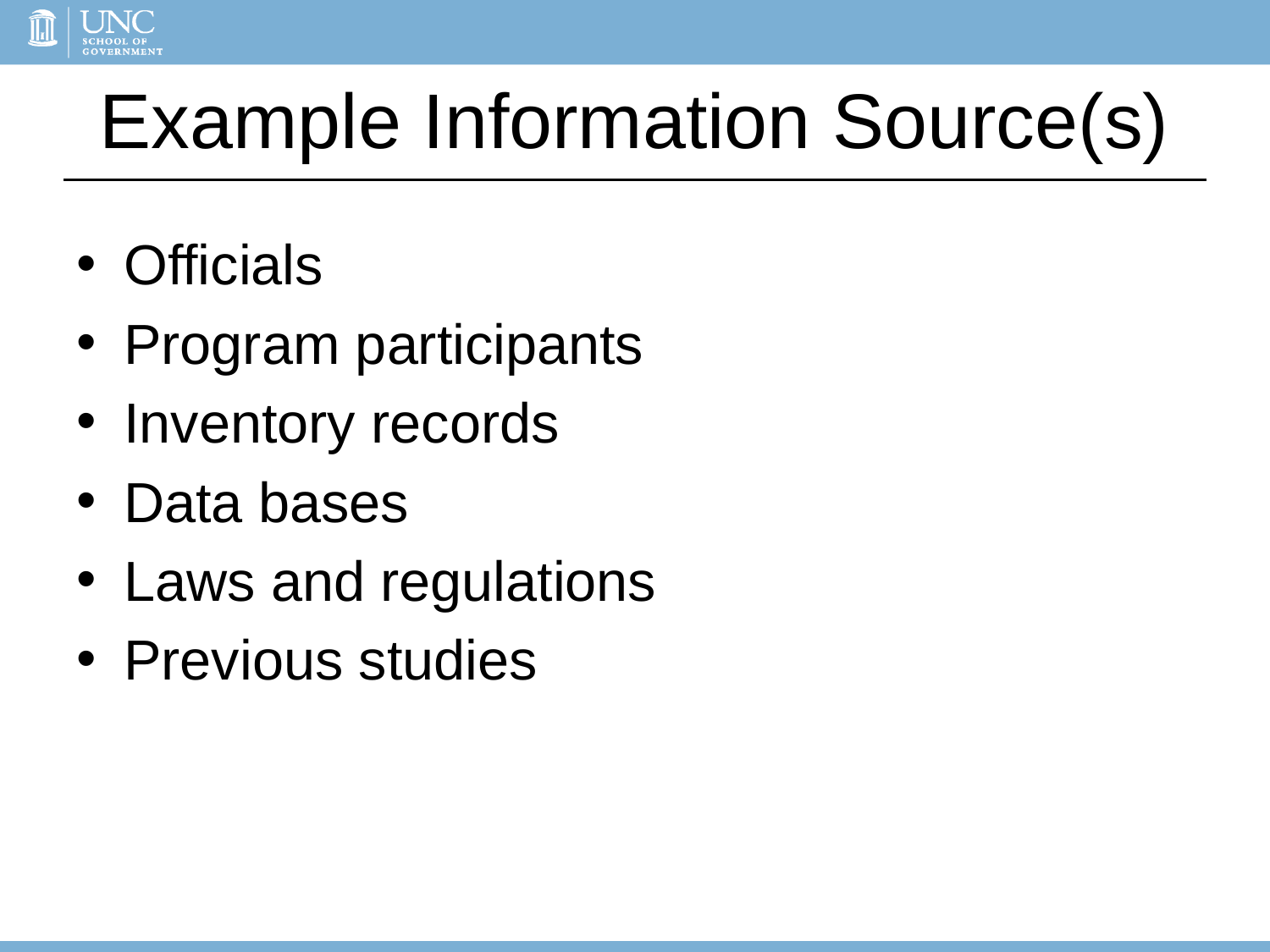

# Example Information Source(s)
Officials
Program participants
Inventory records
Data bases
Laws and regulations
Previous studies